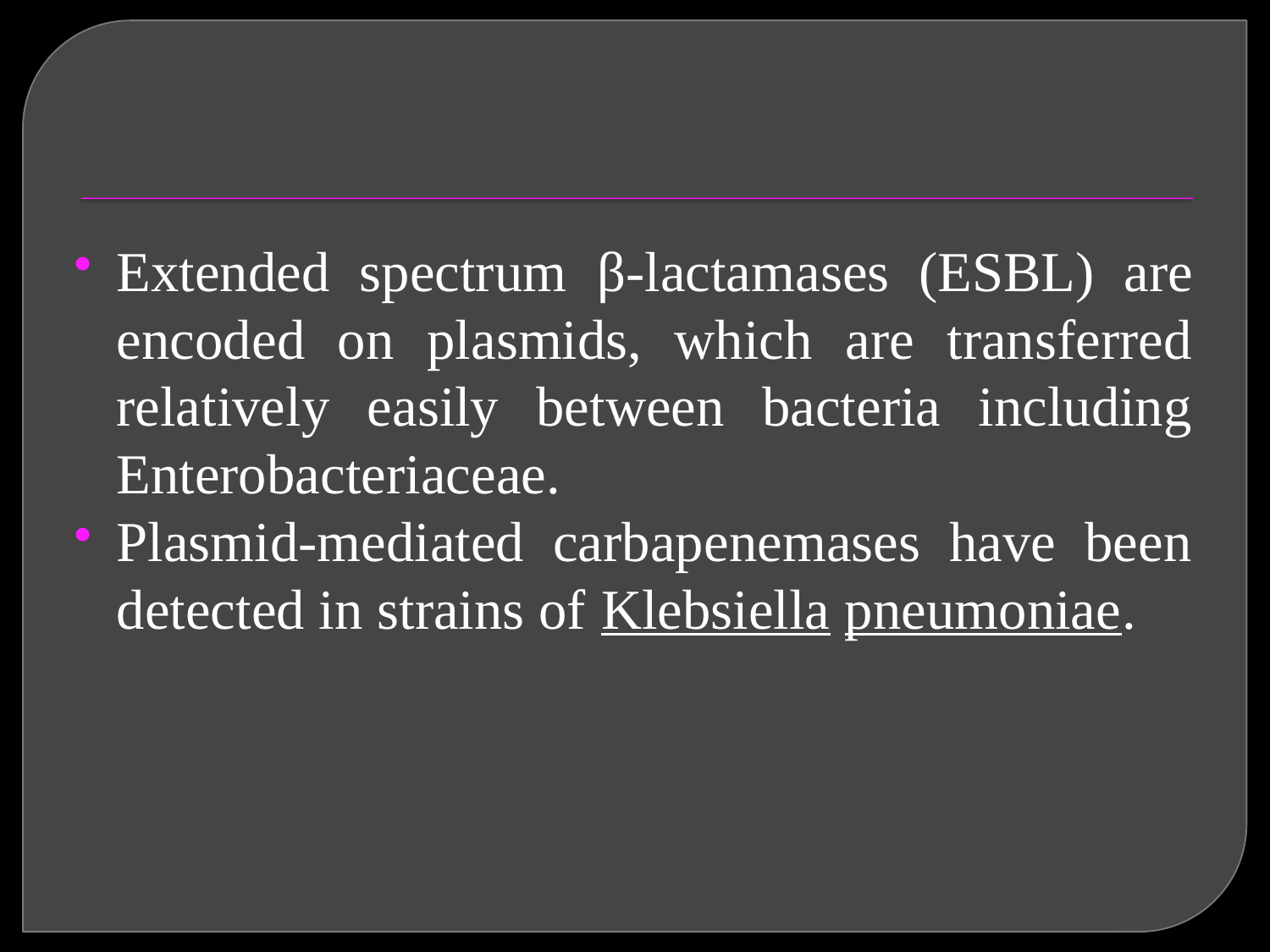

#
Extended spectrum β-lactamases (ESBL) are encoded on plasmids, which are transferred relatively easily between bacteria including Enterobacteriaceae.
Plasmid-mediated carbapenemases have been detected in strains of Klebsiella pneumoniae.